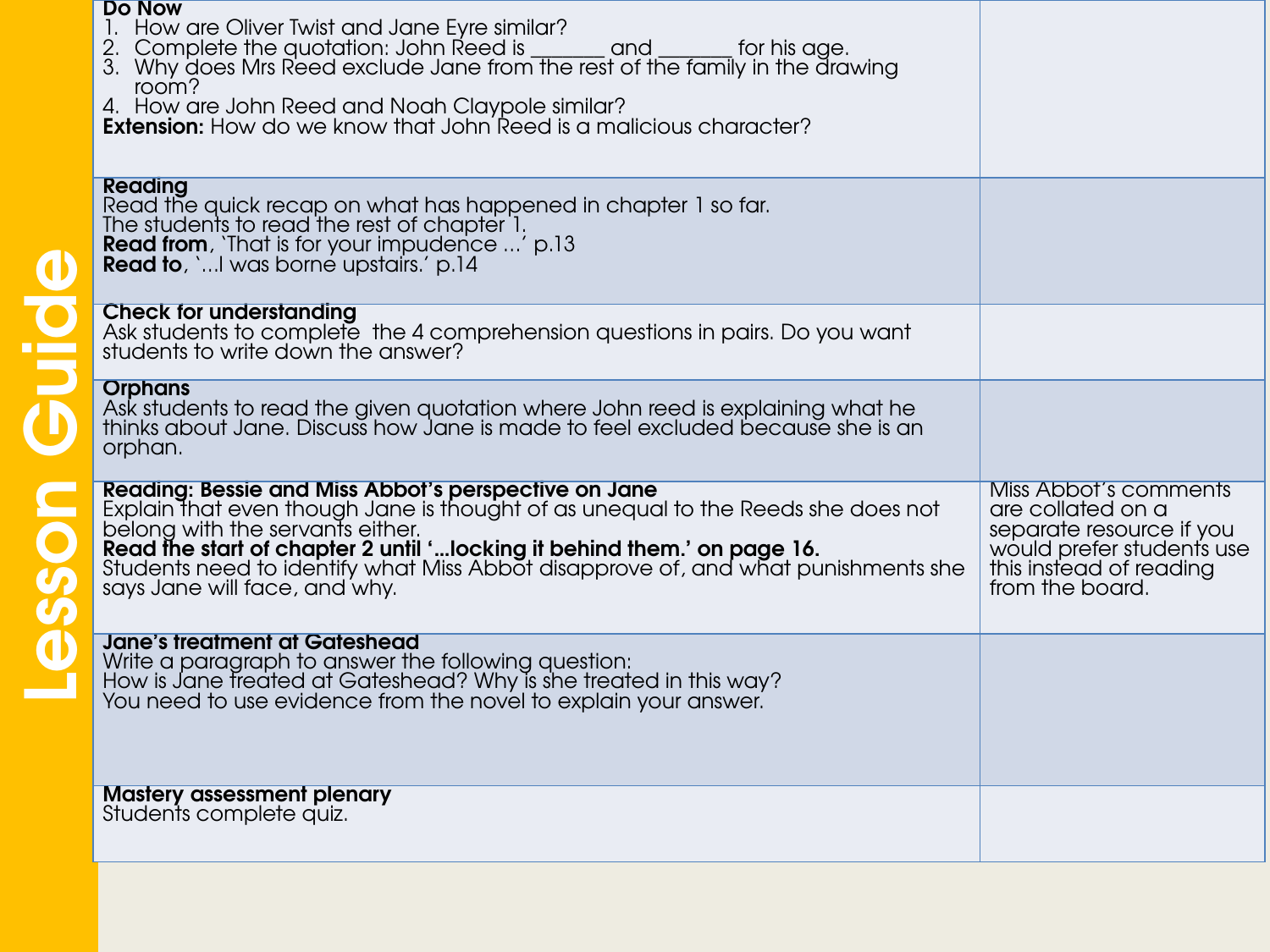

| Do Now How are Oliver Twist and Jane Eyre similar? Complete the quotation: John Reed is \_\_\_\_\_\_\_ and \_\_\_\_\_\_\_ for his age. Why does Mrs Reed exclude Jane from the rest of the family in the drawing room? How are John Reed and Noah Claypole similar? Extension: How do we know that John Reed is a malicious character? |  |
| --- | --- |
| Reading Read the quick recap on what has happened in chapter 1 so far. The students to read the rest of chapter 1. Read from, ‘That is for your impudence …’ p.13 Read to, ‘…I was borne upstairs.’ p.14 |  |
| Check for understanding Ask students to complete the 4 comprehension questions in pairs. Do you want students to write down the answer? |  |
| Orphans Ask students to read the given quotation where John reed is explaining what he thinks about Jane. Discuss how Jane is made to feel excluded because she is an orphan. |  |
| Reading: Bessie and Miss Abbot’s perspective on Jane Explain that even though Jane is thought of as unequal to the Reeds she does not belong with the servants either. Read the start of chapter 2 until ‘…locking it behind them.’ on page 16. Students need to identify what Miss Abbot disapprove of, and what punishments she says Jane will face, and why. | Miss Abbot’s comments are collated on a separate resource if you would prefer students use this instead of reading from the board. |
| Jane’s treatment at Gateshead Write a paragraph to answer the following question: How is Jane treated at Gateshead? Why is she treated in this way? You need to use evidence from the novel to explain your answer. |  |
| Mastery assessment plenary Students complete quiz. |  |
Lesson Guide